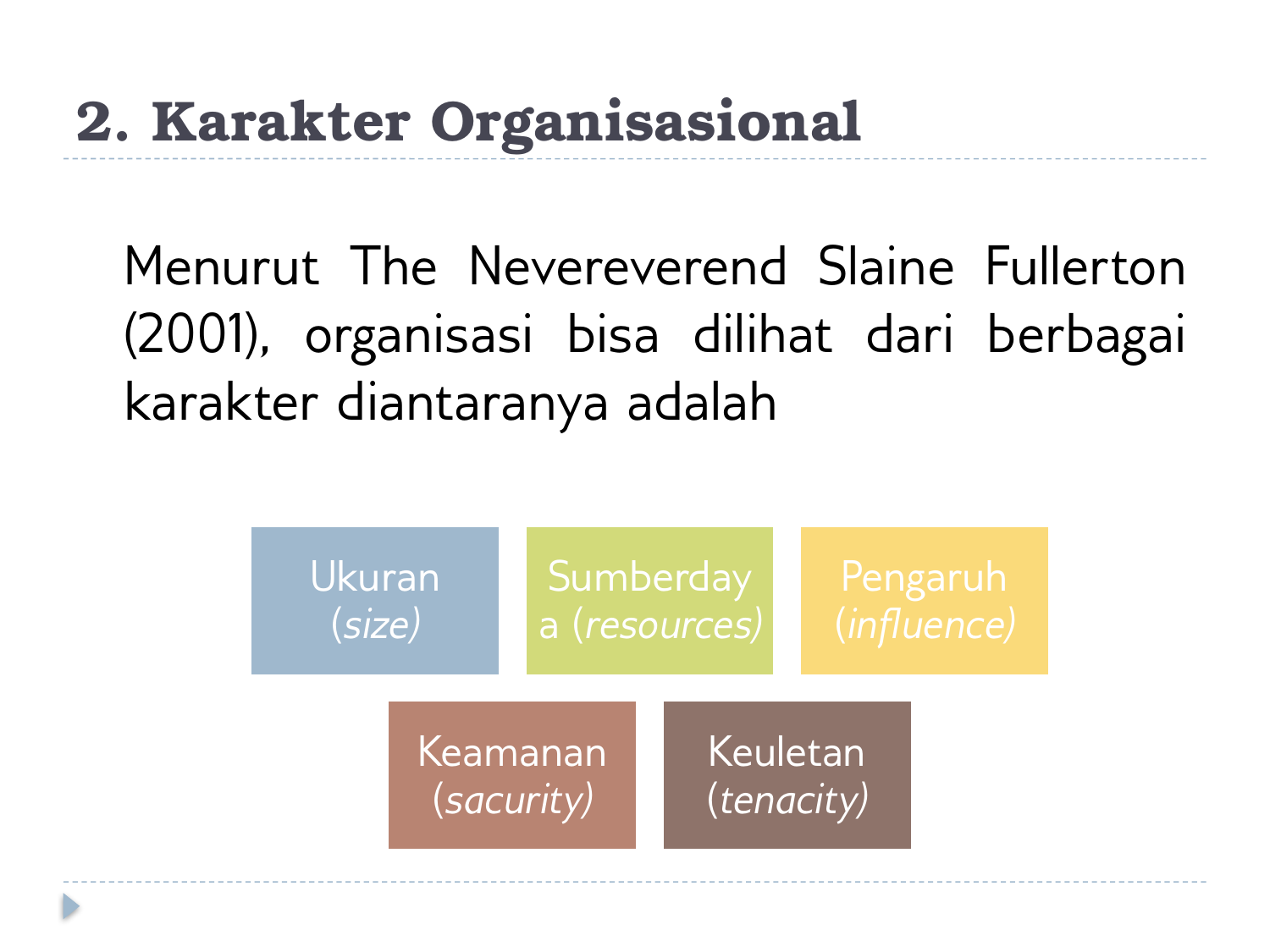

# 2. Karakter Organisasional
	Menurut The Nevereverend Slaine Fullerton (2001), organisasi bisa dilihat dari berbagai karakter diantaranya adalah
Ukuran (size)
Sumberdaya (resources)
Pengaruh (influence)
Keamanan (sacurity)
Keuletan (tenacity)